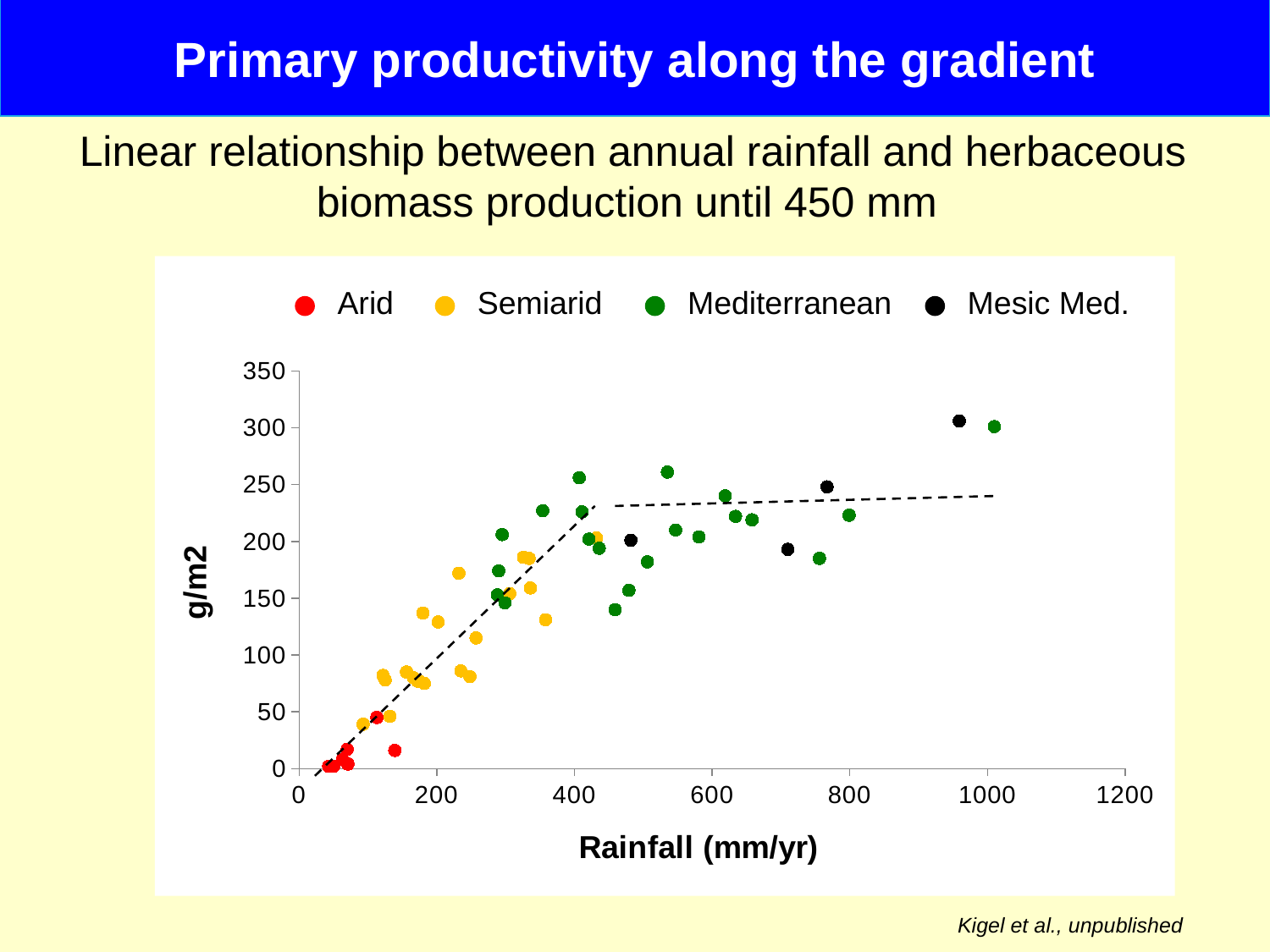

Primary productivity along the gradient
Linear relationship between annual rainfall and herbaceous biomass production until 450 mm

Arid
Semiarid
Mediterranean
Mesic Med.

### Chart

| Category |  |  |  |  |
|---|---|---|---|---|
Kigel et al., unpublished